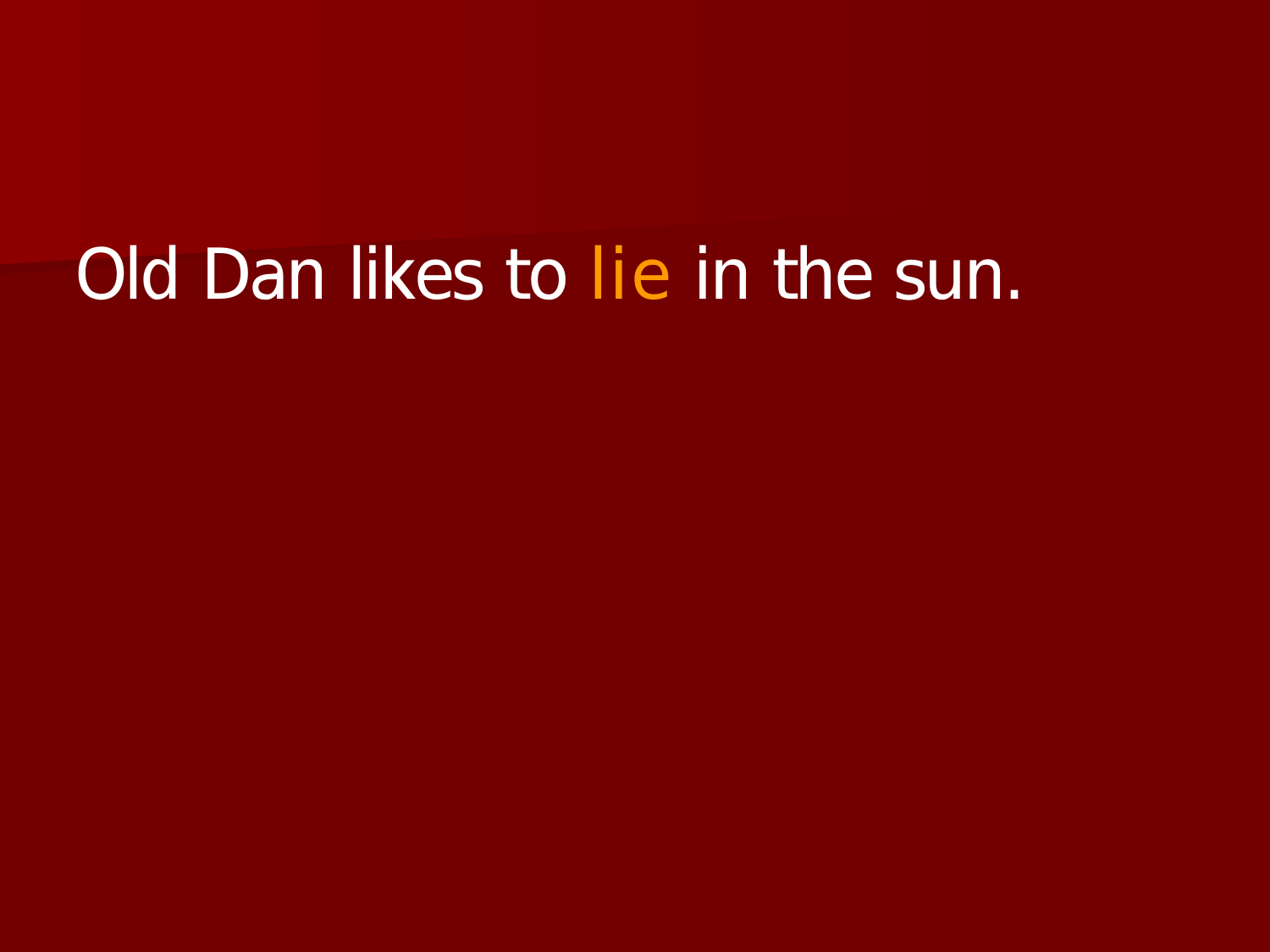

Old Dan likes to lie in the sun.